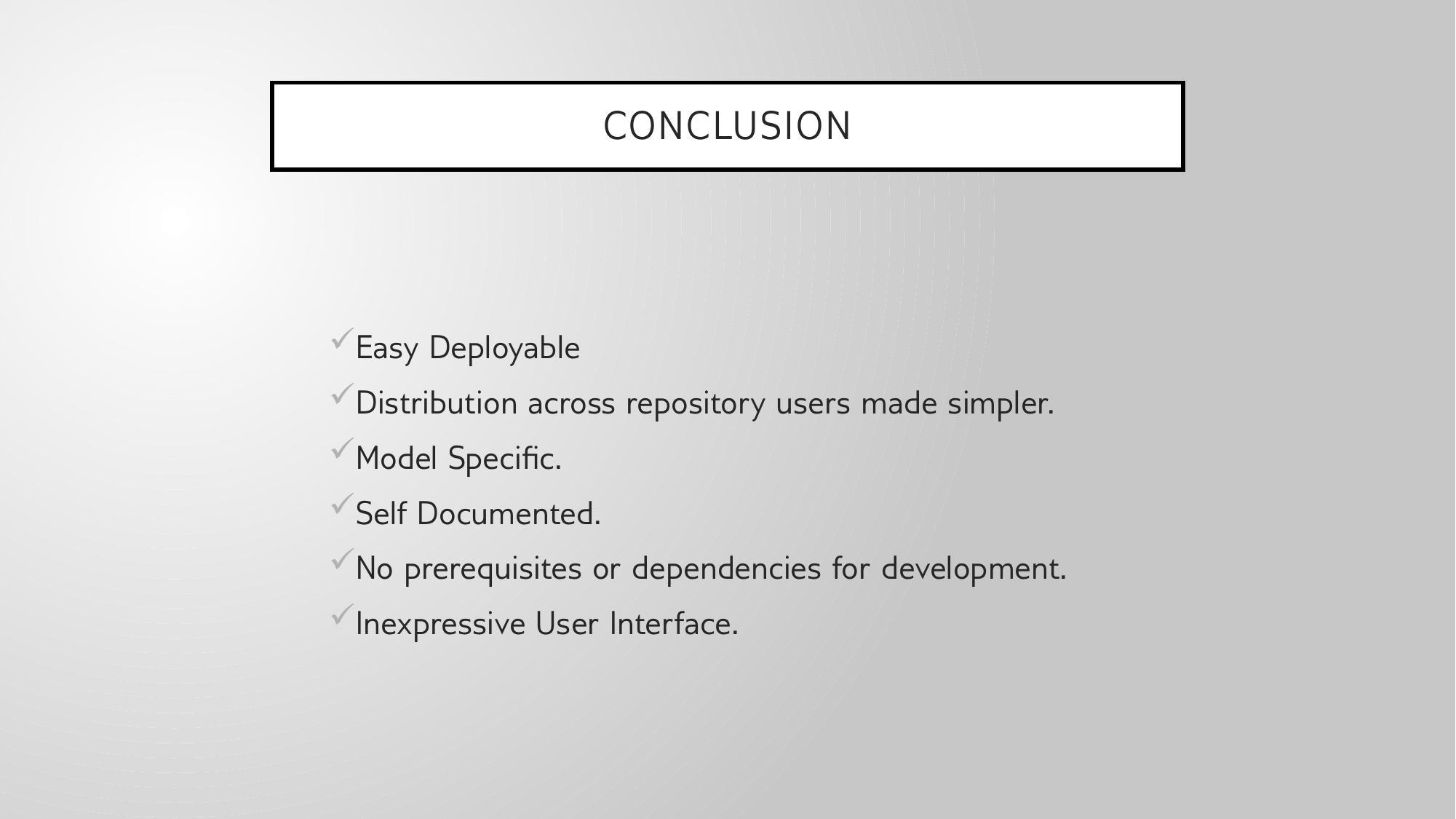

# Conclusion
Easy Deployable
Distribution across repository users made simpler.
Model Specific.
Self Documented.
No prerequisites or dependencies for development.
Inexpressive User Interface.